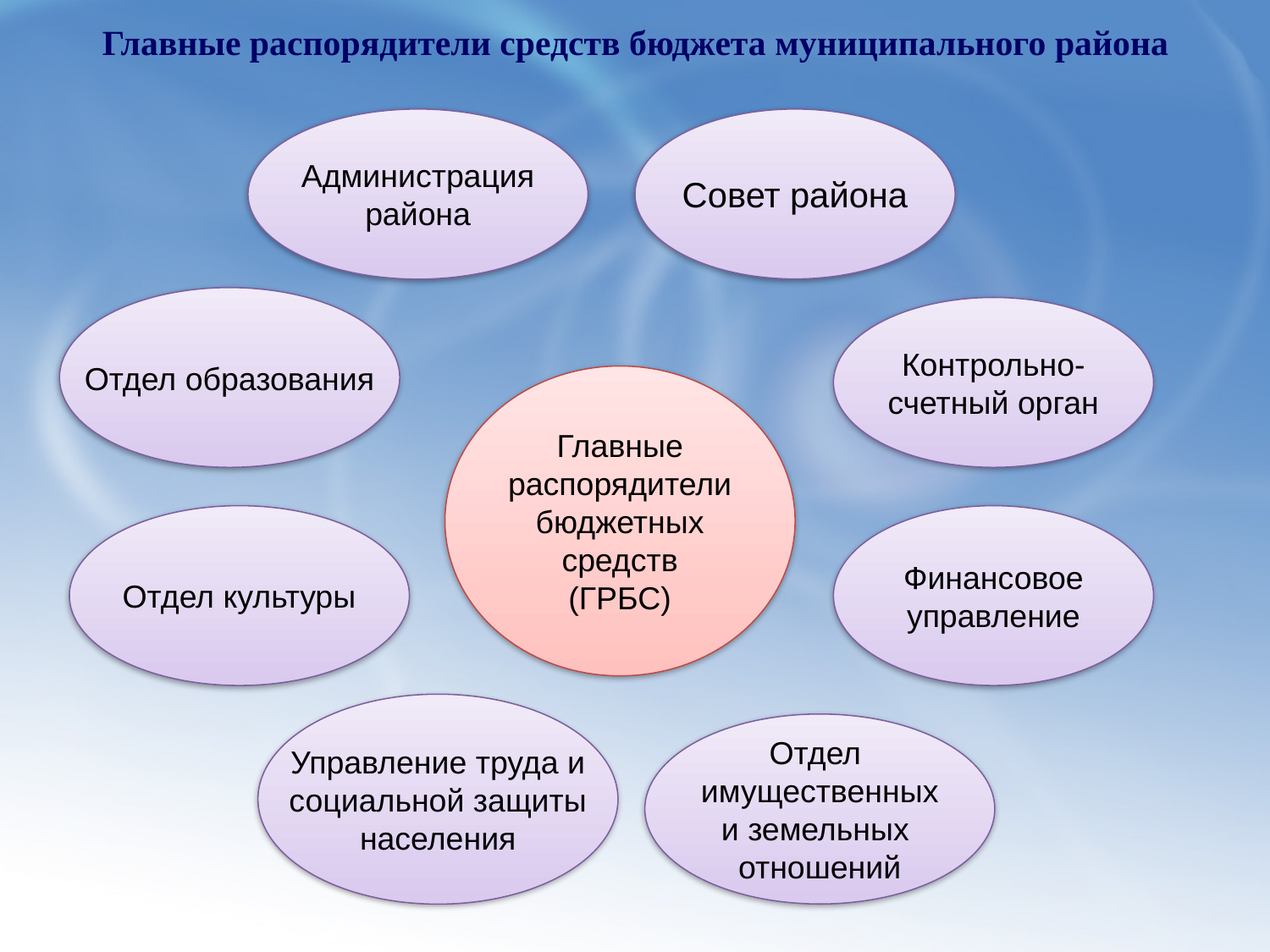

Главные распорядители средств бюджета муниципального района
Администрация
района
Совет района
Отдел образования
Контрольно-
счетный орган
Главные
распорядители
бюджетных
средств
(ГРБС)
Отдел культуры
Финансовое
управление
Управление труда и
социальной защиты
населения
Отдел
имущественных
и земельных
отношений